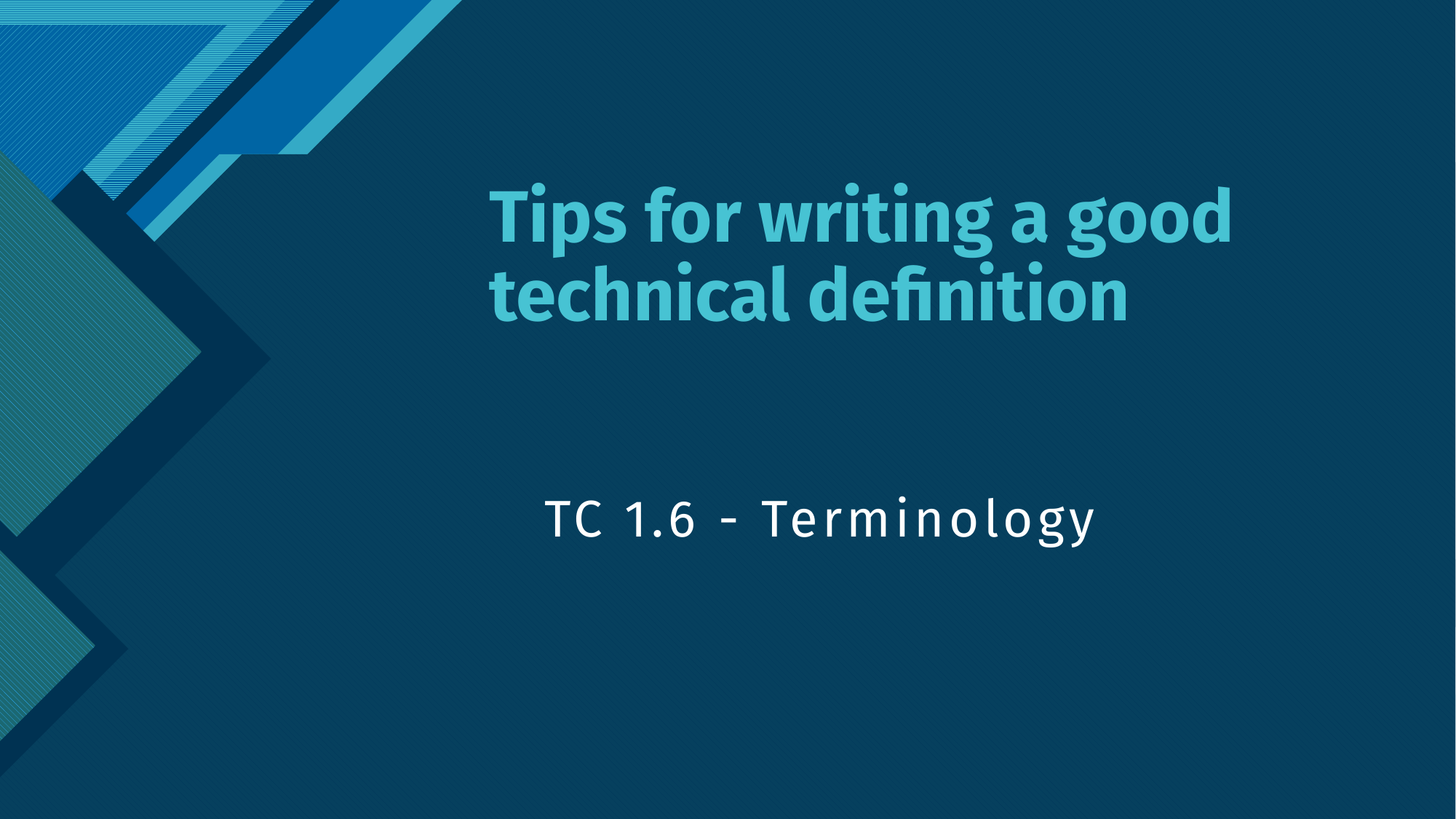

# Tips for writing a good technical definition
          TC 1.6 - Terminology